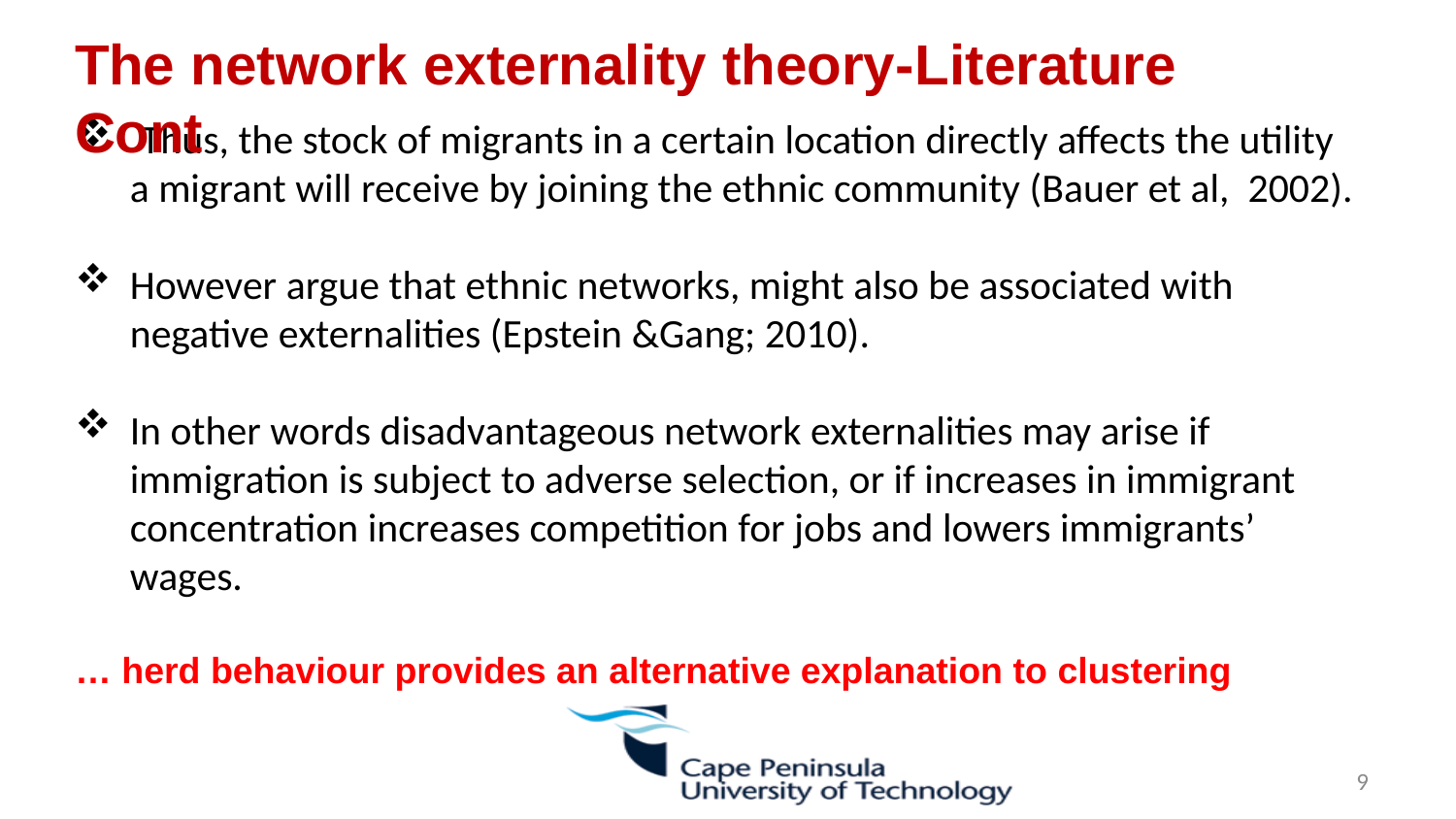

The network externality theory-Literature Cont
#
 Thus, the stock of migrants in a certain location directly affects the utility a migrant will receive by joining the ethnic community (Bauer et al,  2002).

However argue that ethnic networks, might also be associated with negative externalities (Epstein &Gang; 2010).

In other words disadvantageous network externalities may arise if immigration is subject to adverse selection, or if increases in immigrant concentration increases competition for jobs and lowers immigrants’ wages.

… herd behaviour provides an alternative explanation to clustering

9